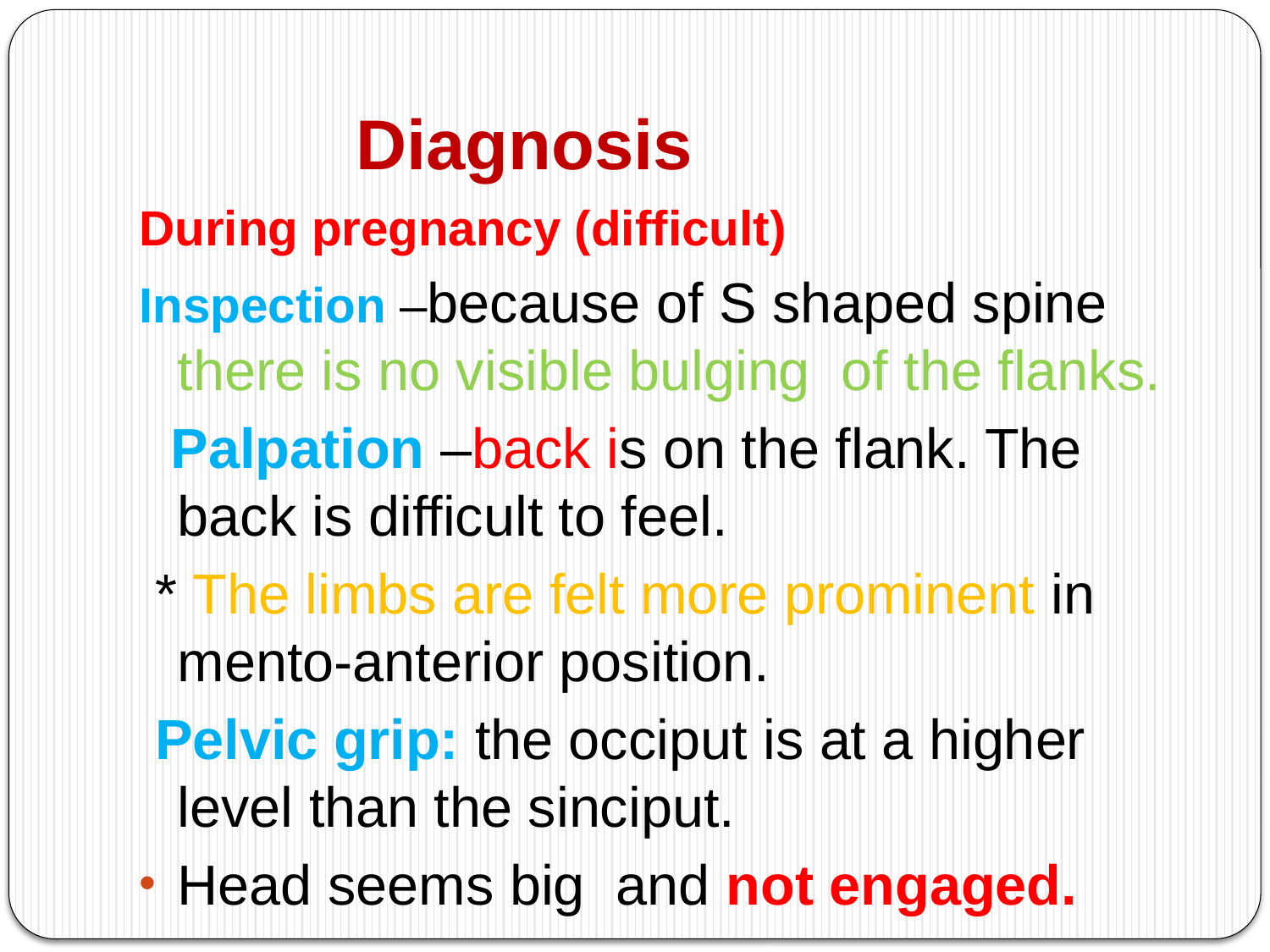

# Diagnosis
During pregnancy (difficult)
Inspection –because of S shaped spine there is no visible bulging  of the flanks.
  Palpation –back is on the flank. The back is difficult to feel.
 * The limbs are felt more prominent in mento-anterior position.
 Pelvic grip: the occiput is at a higher level than the sinciput.
Head seems big  and not engaged.